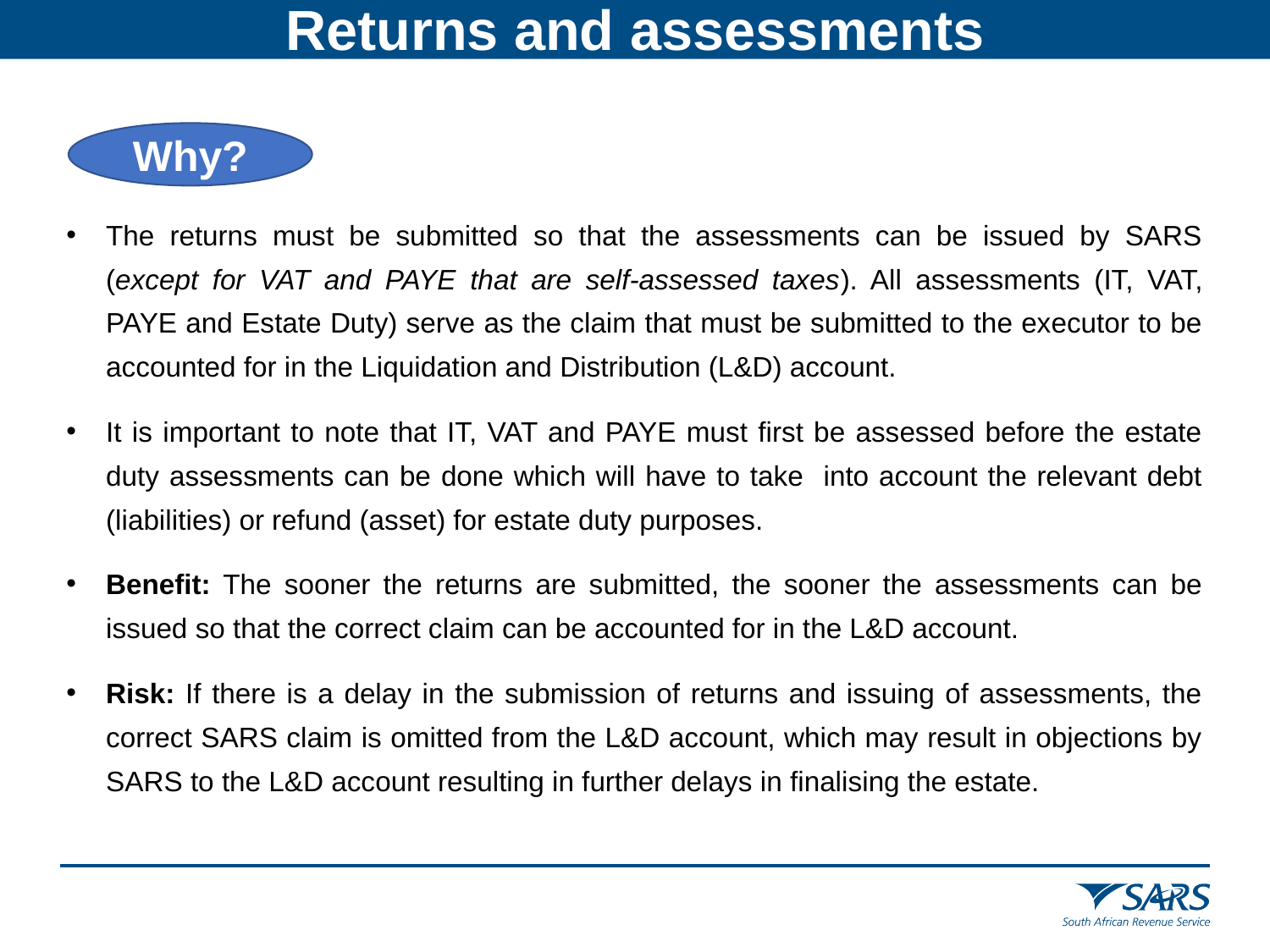

Returns and assessments

The returns must be submitted so that the assessments can be issued by SARS (except for VAT and PAYE that are self-assessed taxes). All assessments (IT, VAT, PAYE and Estate Duty) serve as the claim that must be submitted to the executor to be accounted for in the Liquidation and Distribution (L&D) account.
It is important to note that IT, VAT and PAYE must first be assessed before the estate duty assessments can be done which will have to take  into account the relevant debt (liabilities) or refund (asset) for estate duty purposes.
Benefit: The sooner the returns are submitted, the sooner the assessments can be issued so that the correct claim can be accounted for in the L&D account.
Risk: If there is a delay in the submission of returns and issuing of assessments, the correct SARS claim is omitted from the L&D account, which may result in objections by SARS to the L&D account resulting in further delays in finalising the estate.
Why?